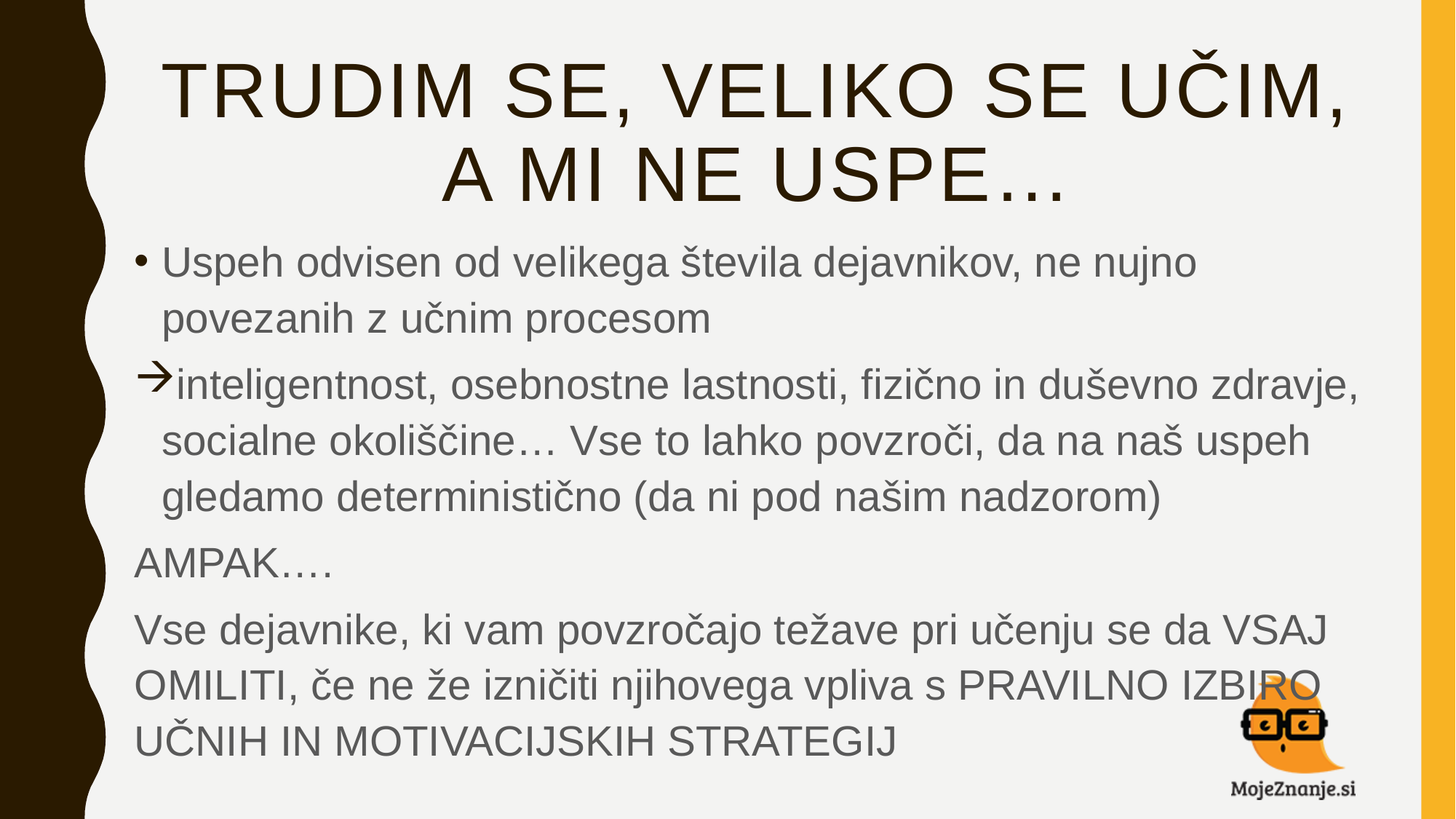

# Trudim se, veliko se učim, a mi ne uspe…
Uspeh odvisen od velikega števila dejavnikov, ne nujno povezanih z učnim procesom
inteligentnost, osebnostne lastnosti, fizično in duševno zdravje, socialne okoliščine… Vse to lahko povzroči, da na naš uspeh gledamo deterministično (da ni pod našim nadzorom)
AMPAK….
Vse dejavnike, ki vam povzročajo težave pri učenju se da VSAJ OMILITI, če ne že izničiti njihovega vpliva s PRAVILNO IZBIRO UČNIH IN MOTIVACIJSKIH STRATEGIJ